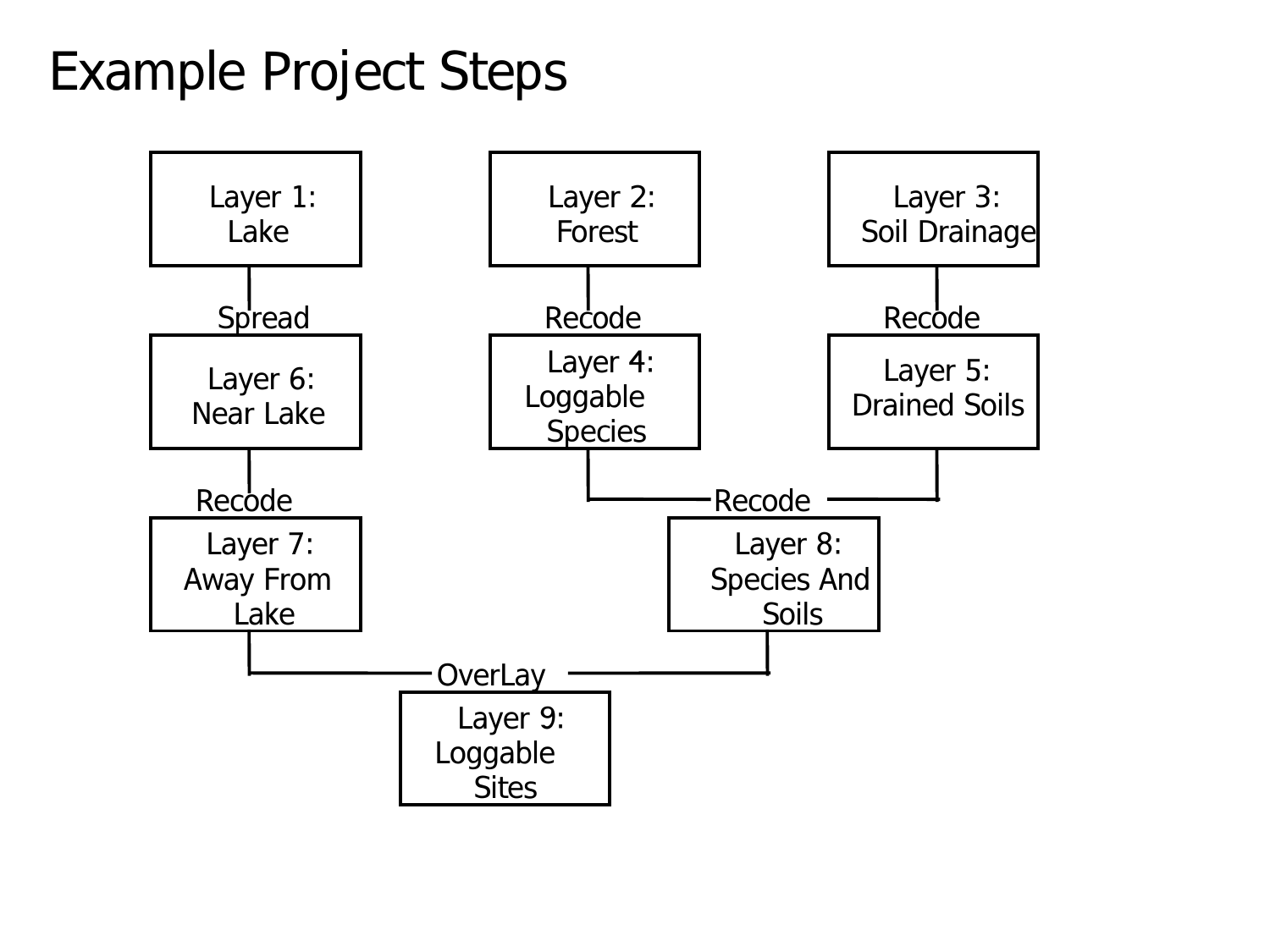

# Example Project Steps

Layer 1:
  Lake
Layer 2:
 Forest
    Layer 3:
Soil Drainage

Spread
Recode
Recode

 Layer 4:
Loggable
 Species
    Layer 5:
Drained Soils
  Layer 6:
Near Lake

Recode
Recode

   Layer 7:
Away From
      Lake
   Layer 8:
Species And
      Soils

OverLay

 Layer 9:
Loggable
   Sites